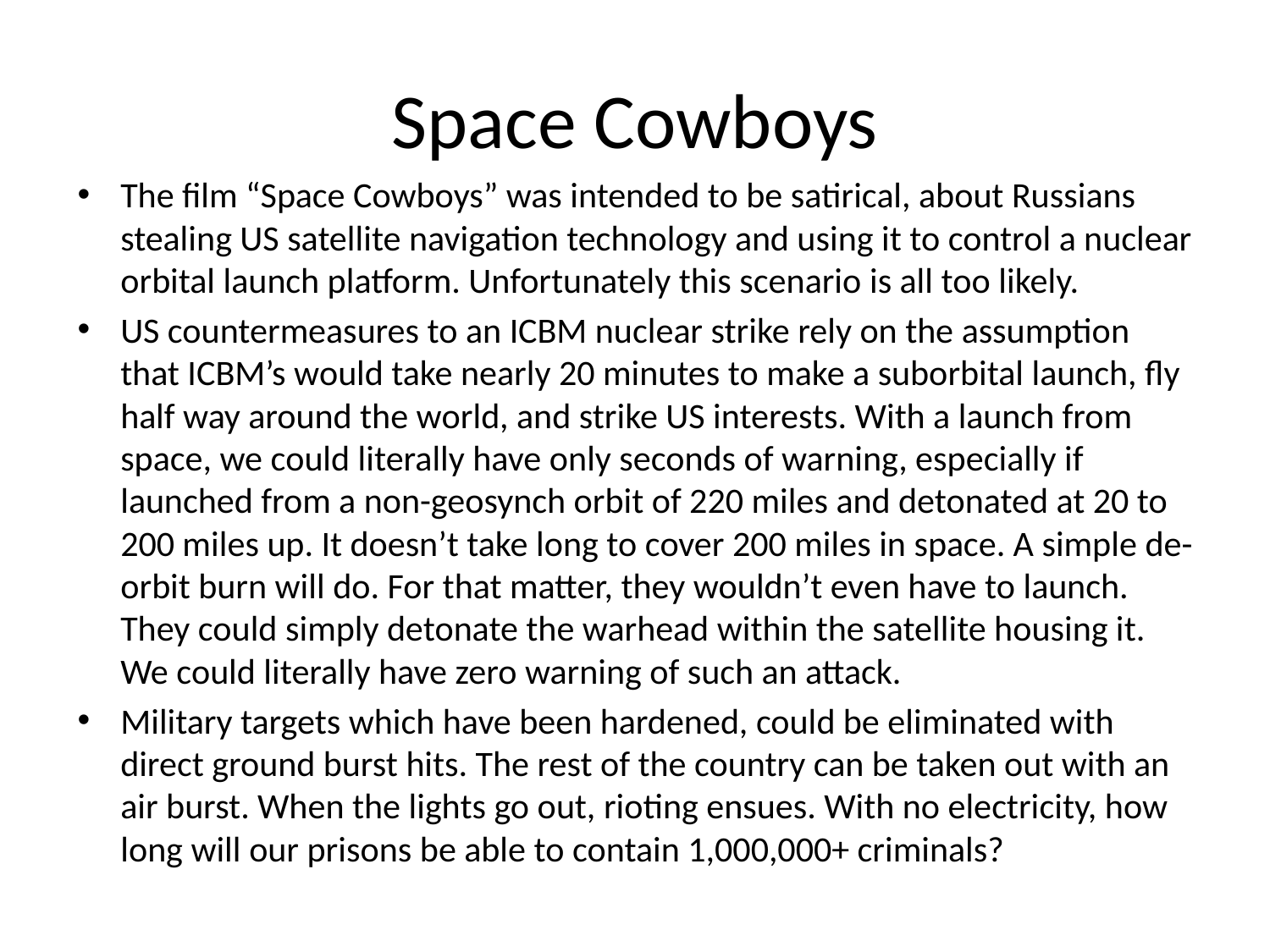

# Space Cowboys
The film “Space Cowboys” was intended to be satirical, about Russians stealing US satellite navigation technology and using it to control a nuclear orbital launch platform. Unfortunately this scenario is all too likely.
US countermeasures to an ICBM nuclear strike rely on the assumption that ICBM’s would take nearly 20 minutes to make a suborbital launch, fly half way around the world, and strike US interests. With a launch from space, we could literally have only seconds of warning, especially if launched from a non-geosynch orbit of 220 miles and detonated at 20 to 200 miles up. It doesn’t take long to cover 200 miles in space. A simple de-orbit burn will do. For that matter, they wouldn’t even have to launch. They could simply detonate the warhead within the satellite housing it. We could literally have zero warning of such an attack.
Military targets which have been hardened, could be eliminated with direct ground burst hits. The rest of the country can be taken out with an air burst. When the lights go out, rioting ensues. With no electricity, how long will our prisons be able to contain 1,000,000+ criminals?